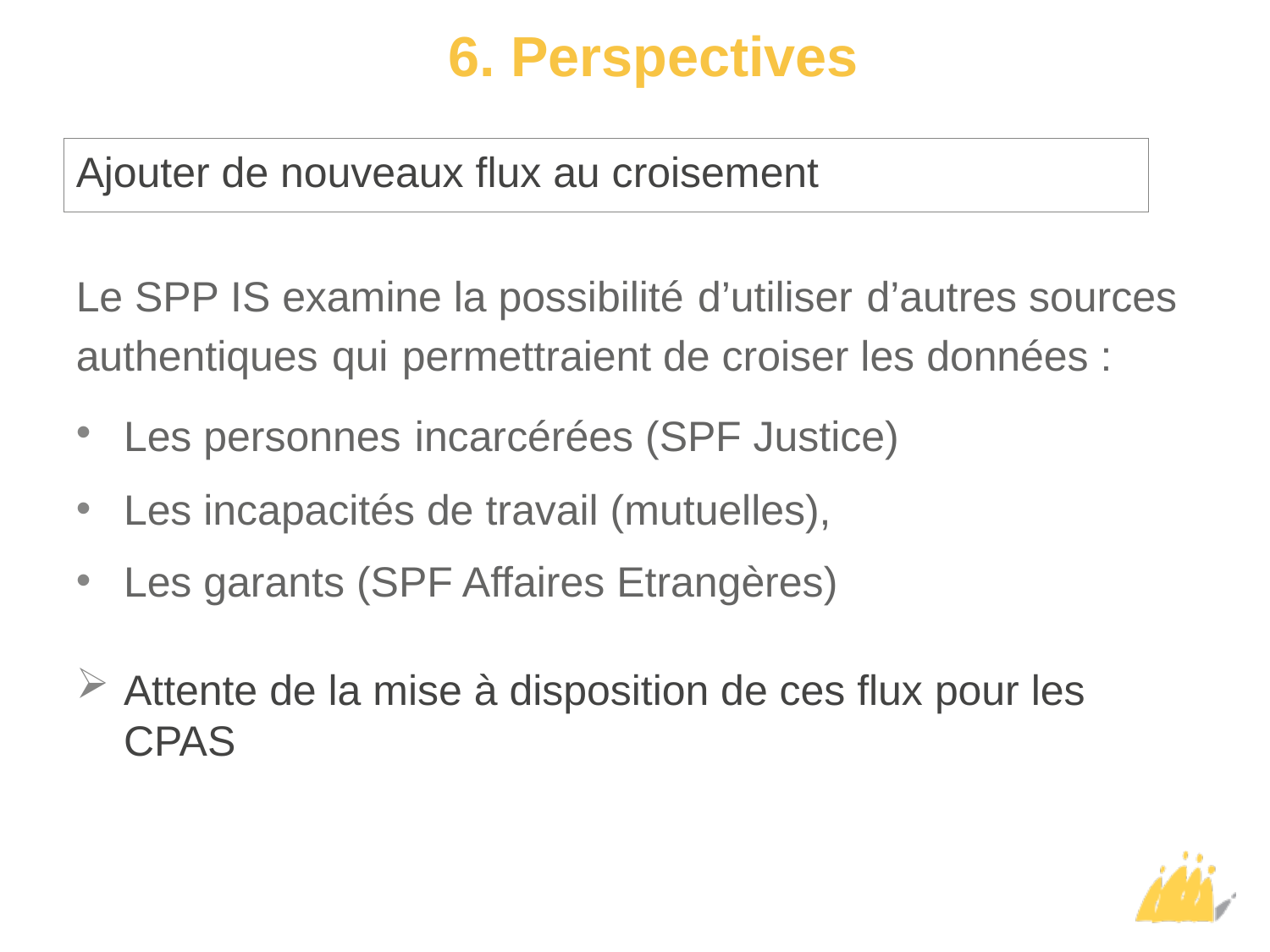

# 6. Perspectives
Ajouter de nouveaux flux au croisement
Le SPP IS examine la possibilité d’utiliser d’autres sources authentiques qui permettraient de croiser les données :
Les personnes incarcérées (SPF Justice)
Les incapacités de travail (mutuelles),
Les garants (SPF Affaires Etrangères)

Attente de la mise à disposition de ces flux pour les CPAS